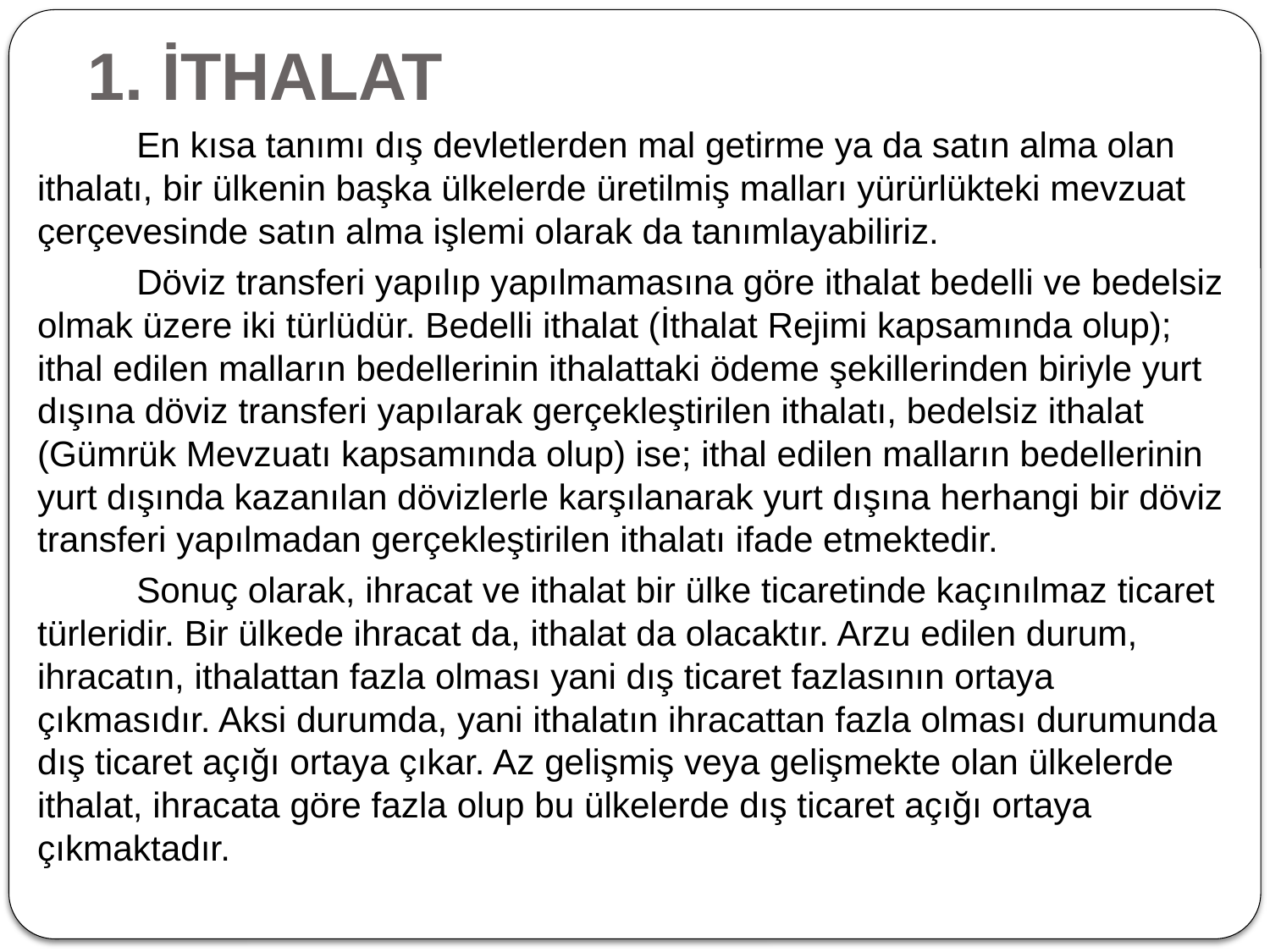

# 1. İTHALAT
	En kısa tanımı dış devletlerden mal getirme ya da satın alma olan ithalatı, bir ülkenin başka ülkelerde üretilmiş malları yürürlükteki mevzuat çerçevesinde satın alma işlemi olarak da tanımlayabiliriz.
	Döviz transferi yapılıp yapılmamasına göre ithalat bedelli ve bedelsiz olmak üzere iki türlüdür. Bedelli ithalat (İthalat Rejimi kapsamında olup); ithal edilen malların bedellerinin ithalattaki ödeme şekillerinden biriyle yurt dışına döviz transferi yapılarak gerçekleştirilen ithalatı, bedelsiz ithalat (Gümrük Mevzuatı kapsamında olup) ise; ithal edilen malların bedellerinin yurt dışında kazanılan dövizlerle karşılanarak yurt dışına herhangi bir döviz transferi yapılmadan gerçekleştirilen ithalatı ifade etmektedir.
	Sonuç olarak, ihracat ve ithalat bir ülke ticaretinde kaçınılmaz ticaret türleridir. Bir ülkede ihracat da, ithalat da olacaktır. Arzu edilen durum, ihracatın, ithalattan fazla olması yani dış ticaret fazlasının ortaya çıkmasıdır. Aksi durumda, yani ithalatın ihracattan fazla olması durumunda dış ticaret açığı ortaya çıkar. Az gelişmiş veya gelişmekte olan ülkelerde ithalat, ihracata göre fazla olup bu ülkelerde dış ticaret açığı ortaya çıkmaktadır.